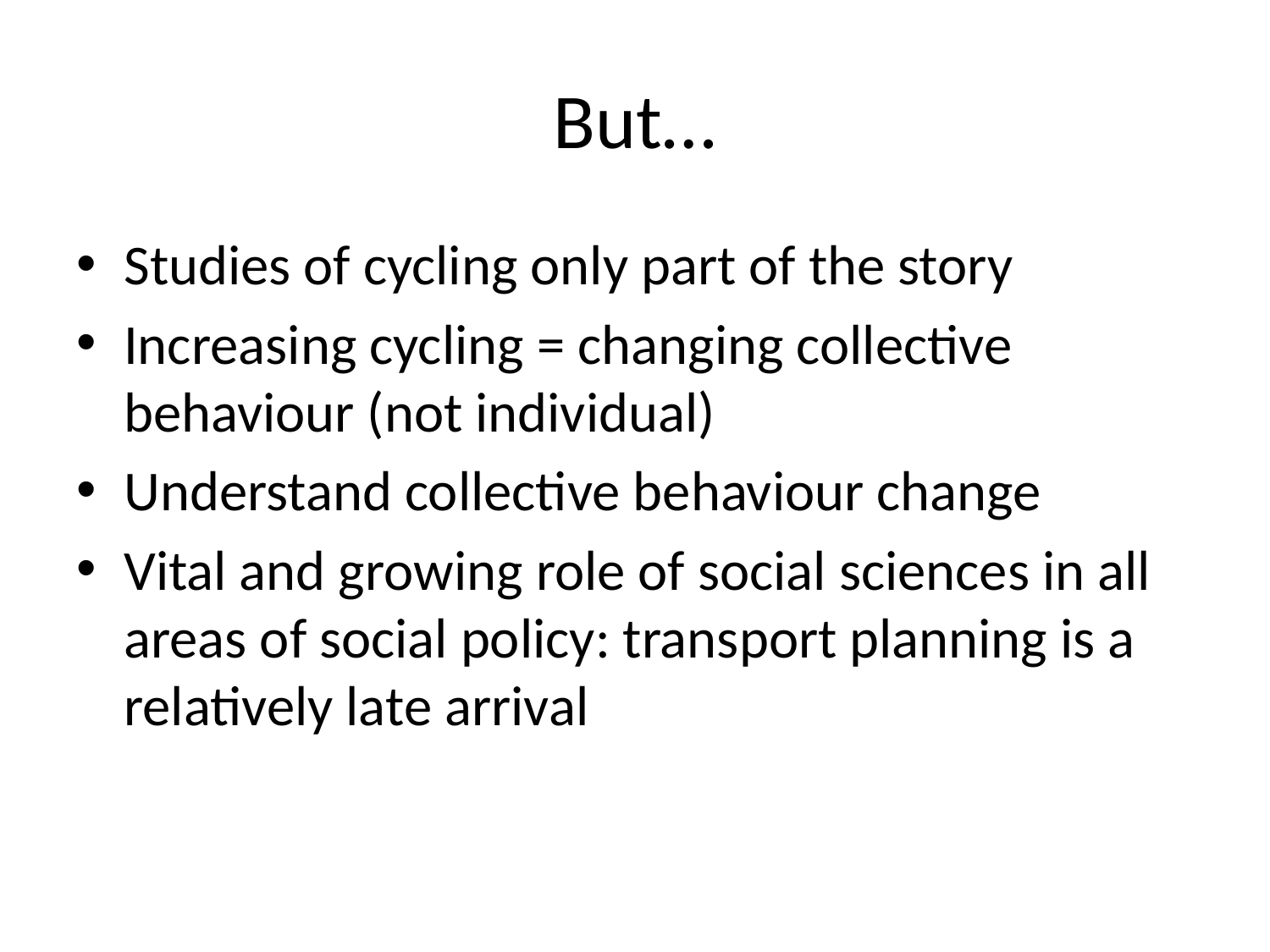

# But…
Studies of cycling only part of the story
Increasing cycling = changing collective  behaviour (not individual)
Understand collective behaviour change
Vital and growing role of social sciences in all areas of social policy: transport planning is a relatively late arrival